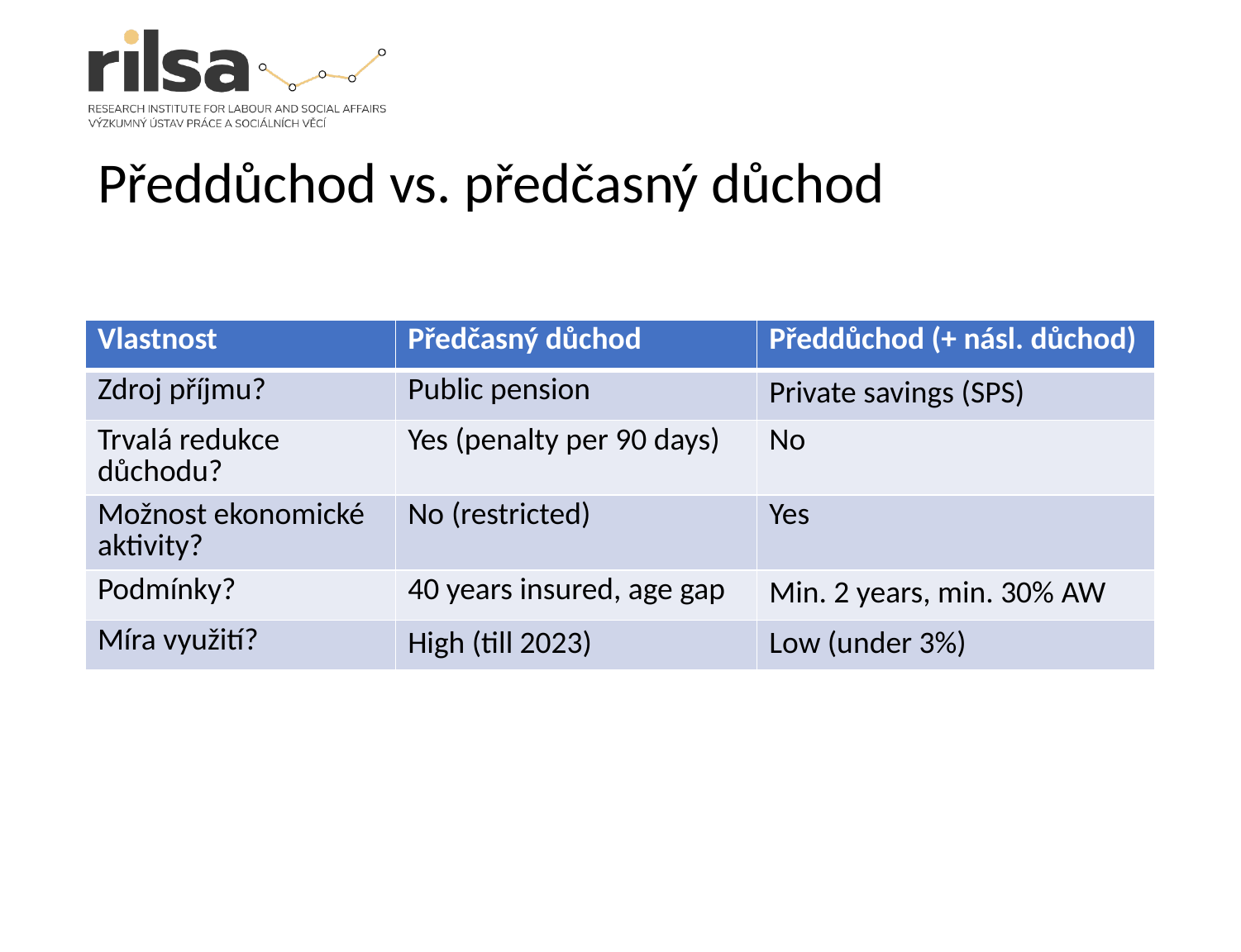

# Předdůchod vs. předčasný důchod
| Vlastnost | Předčasný důchod | Předdůchod (+ násl. důchod) |
| --- | --- | --- |
| Zdroj příjmu? | Public pension | Private savings (SPS) |
| Trvalá redukce důchodu? | Yes (penalty per 90 days) | No |
| Možnost ekonomické aktivity? | No (restricted) | Yes |
| Podmínky? | 40 years insured, age gap | Min. 2 years, min. 30% AW |
| Míra využití? | High (till 2023) | Low (under 3%) |